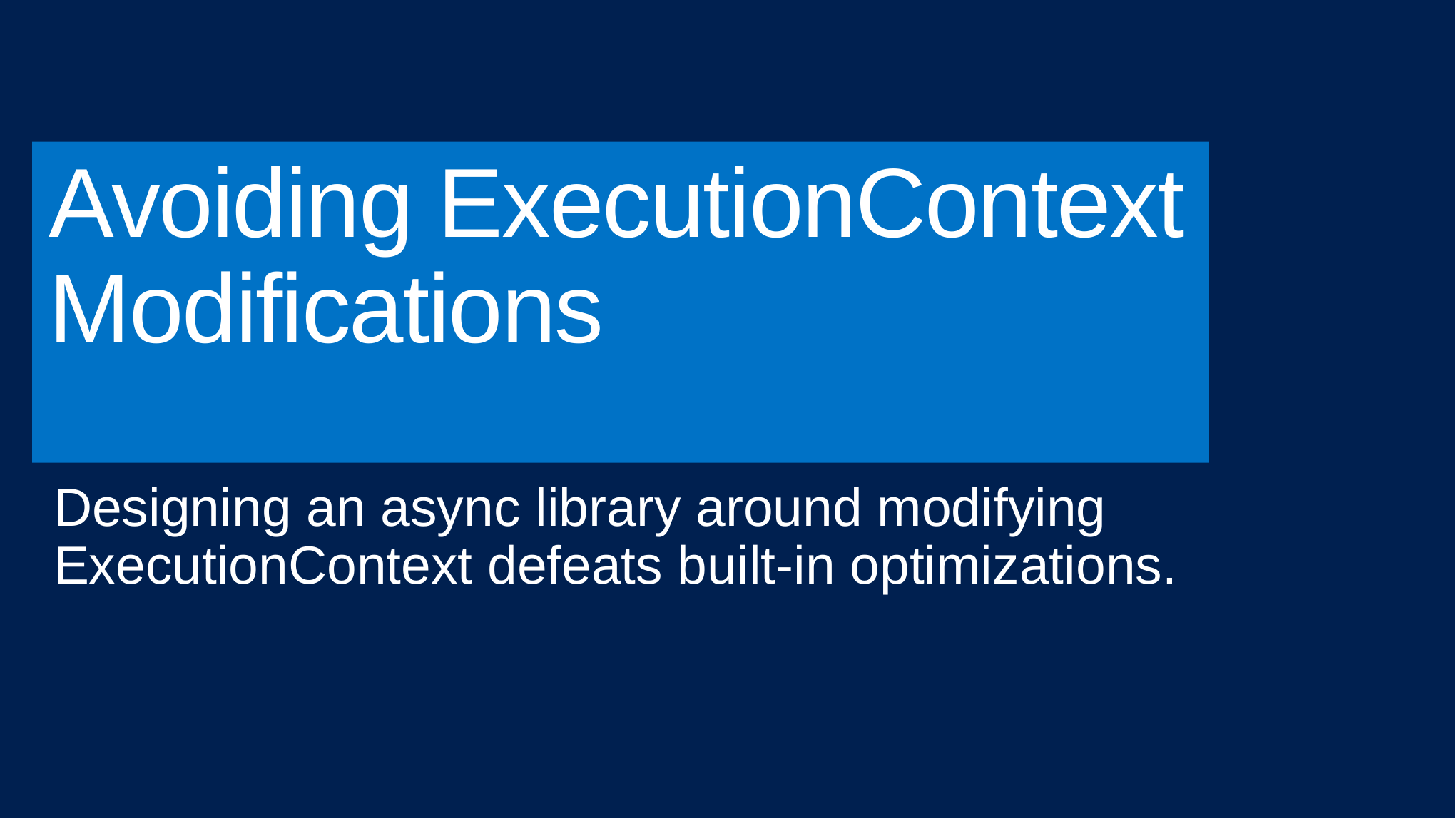

# Avoiding ExecutionContext Modifications
Designing an async library around modifying ExecutionContext defeats built-in optimizations.